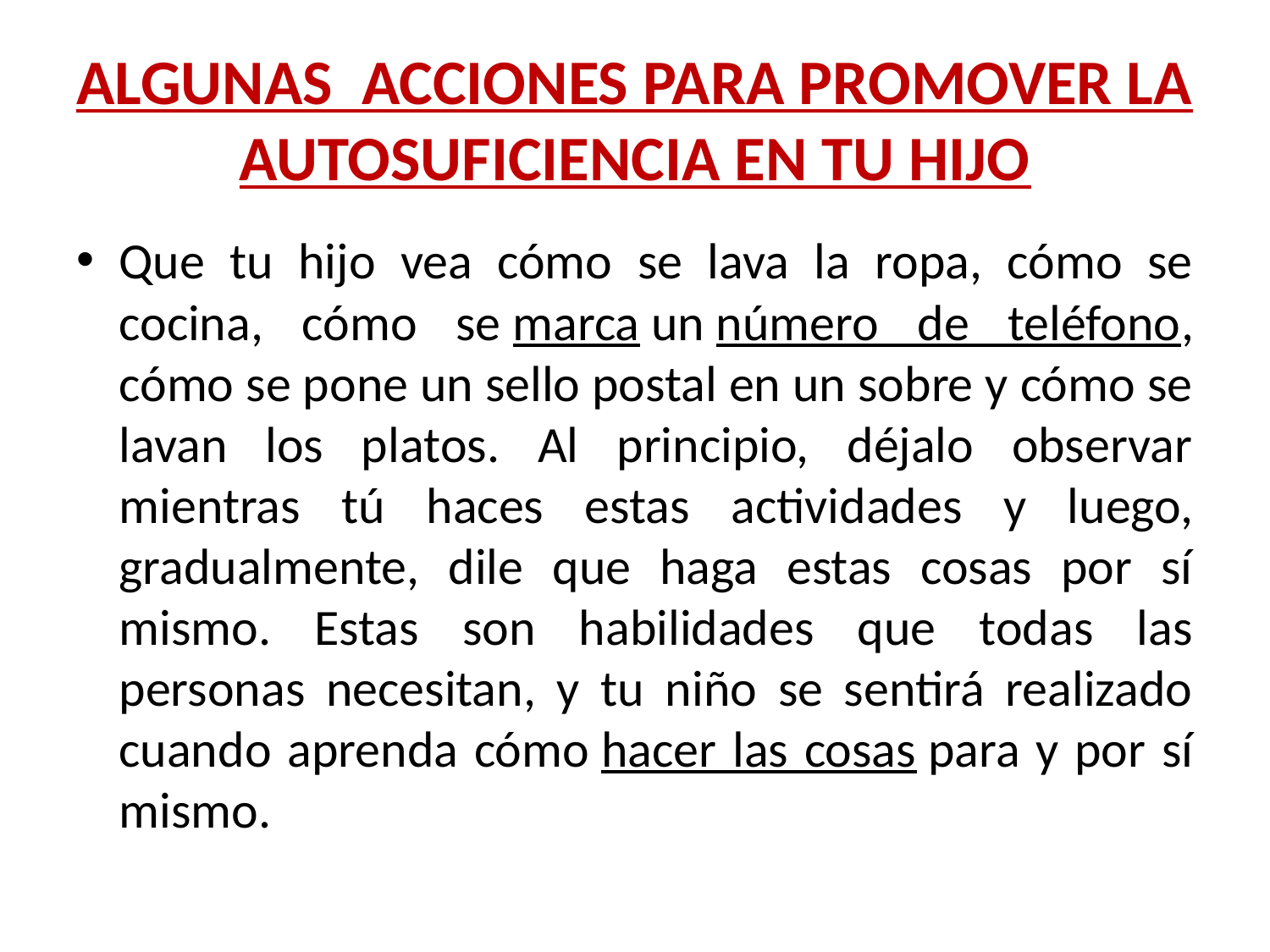

# ALGUNAS  ACCIONES PARA PROMOVER LA AUTOSUFICIENCIA EN TU HIJO
Que tu hijo vea cómo se lava la ropa, cómo se cocina, cómo se marca un número de teléfono, cómo se pone un sello postal en un sobre y cómo se lavan los platos. Al principio, déjalo observar mientras tú haces estas actividades y luego, gradualmente, dile que haga estas cosas por sí mismo. Estas son habilidades que todas las personas necesitan, y tu niño se sentirá realizado cuando aprenda cómo hacer las cosas para y por sí mismo.